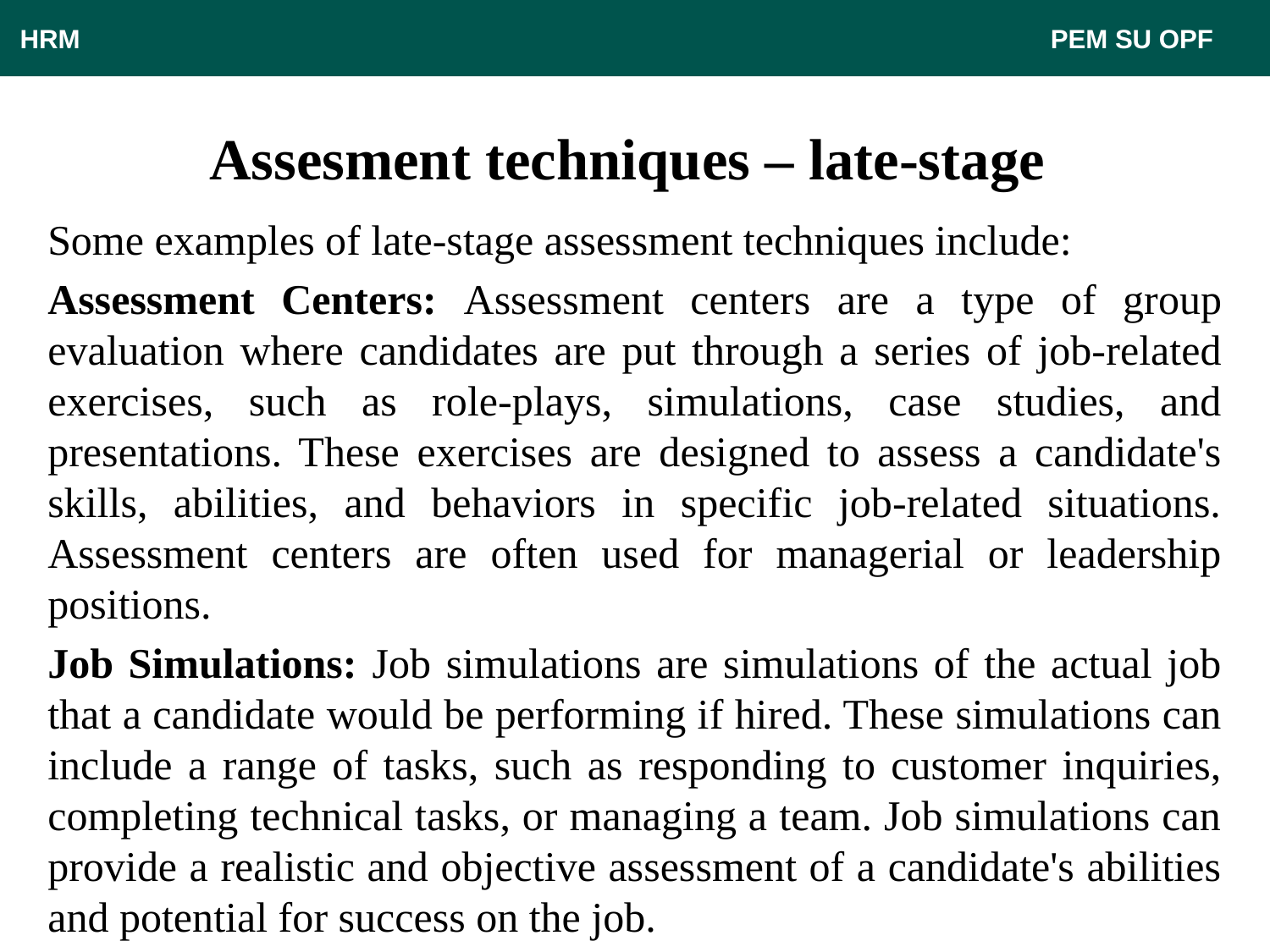

HRM								   PEM SU OPF
# Assesment techniques – late-stage
Some examples of late-stage assessment techniques include:
Assessment Centers: Assessment centers are a type of group evaluation where candidates are put through a series of job-related exercises, such as role-plays, simulations, case studies, and presentations. These exercises are designed to assess a candidate's skills, abilities, and behaviors in specific job-related situations. Assessment centers are often used for managerial or leadership positions.
Job Simulations: Job simulations are simulations of the actual job that a candidate would be performing if hired. These simulations can include a range of tasks, such as responding to customer inquiries, completing technical tasks, or managing a team. Job simulations can provide a realistic and objective assessment of a candidate's abilities and potential for success on the job.